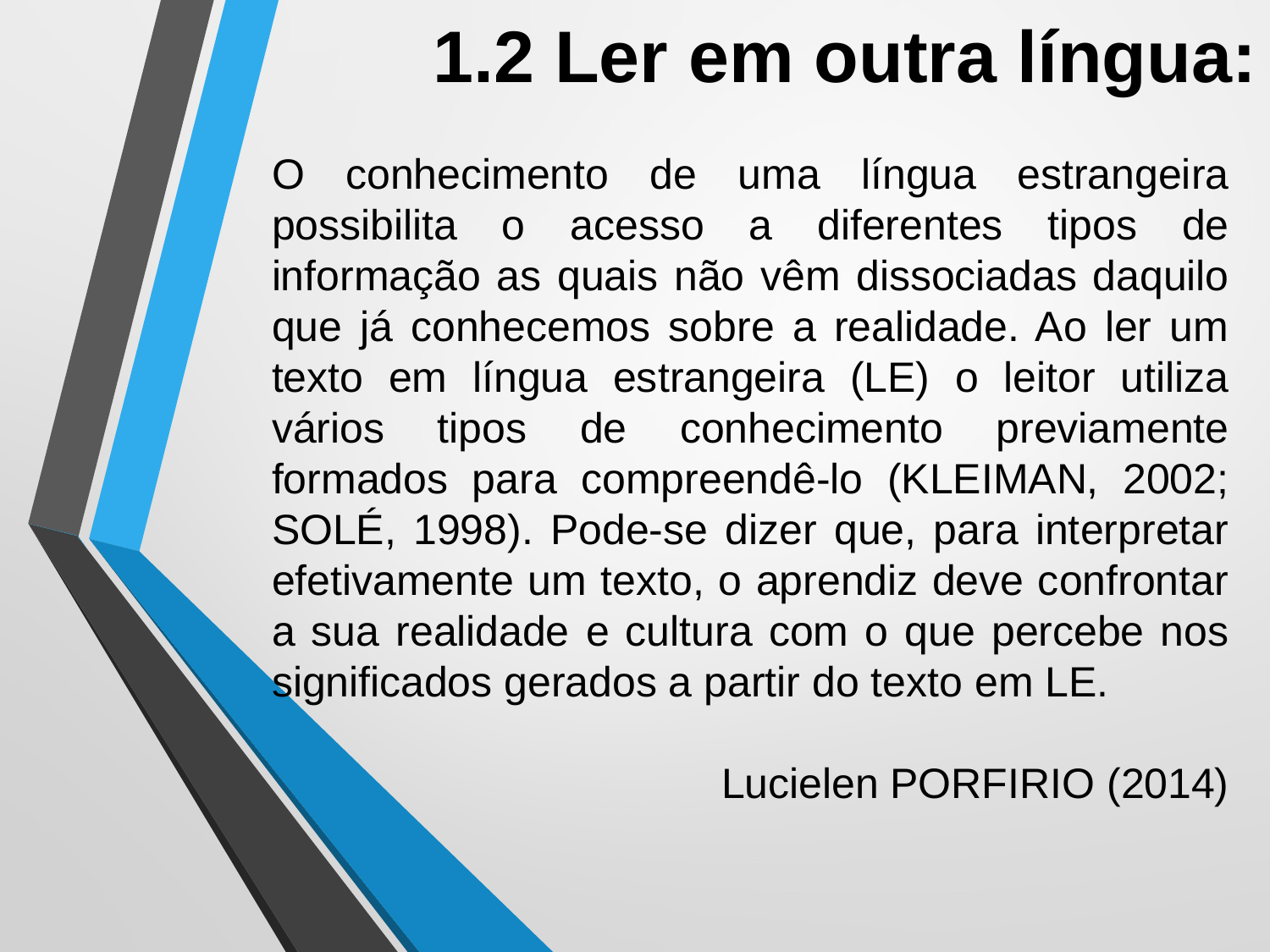

# 1.2 Ler em outra língua:
O conhecimento de uma língua estrangeira possibilita o acesso a diferentes tipos de informação as quais não vêm dissociadas daquilo que já conhecemos sobre a realidade. Ao ler um texto em língua estrangeira (LE) o leitor utiliza vários tipos de conhecimento previamente formados para compreendê-lo (KLEIMAN, 2002; SOLÉ, 1998). Pode-se dizer que, para interpretar efetivamente um texto, o aprendiz deve confrontar a sua realidade e cultura com o que percebe nos significados gerados a partir do texto em LE.

Lucielen PORFIRIO (2014)